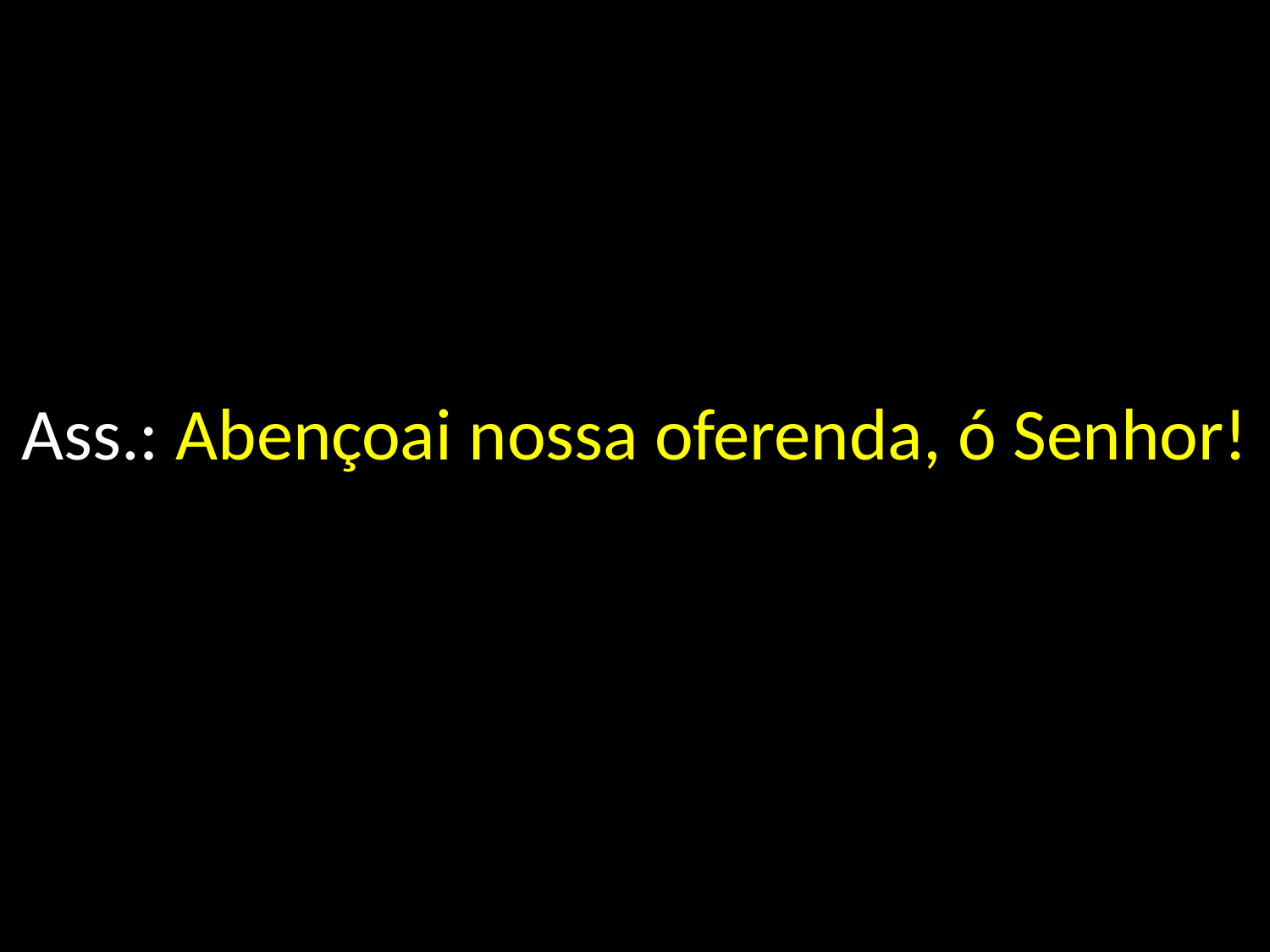

# Ass.: Abençoai nossa oferenda, ó Senhor!